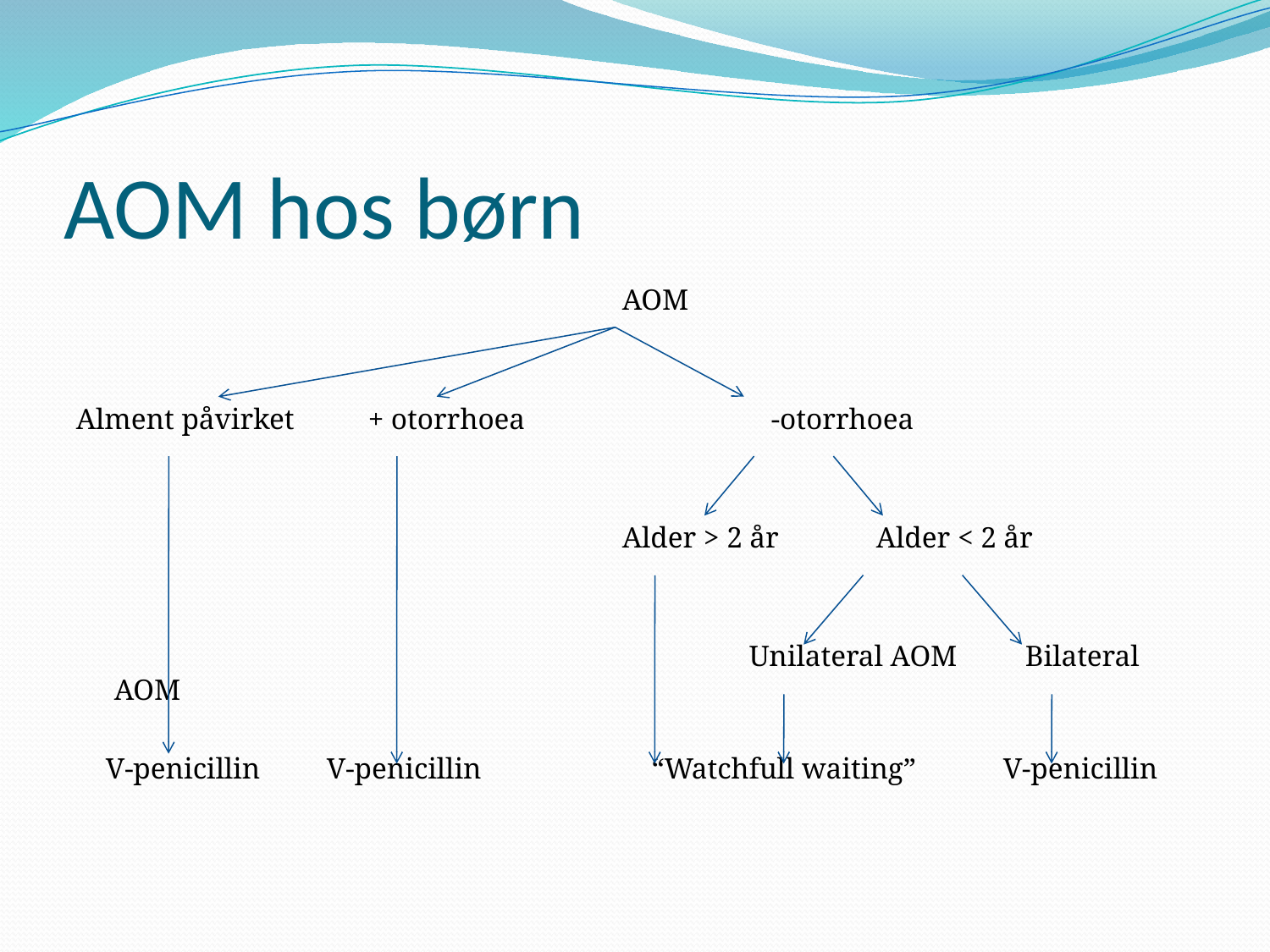

# AOM hos børn
					AOM

Alment påvirket	+ otorrhoea	  	   -otorrhoea

					Alder > 2 år	Alder < 2 år

            					Unilateral AOM	   Bilateral AOM

    V-penicillin         V-penicillin                       “Watchfull waiting”     	V-penicillin